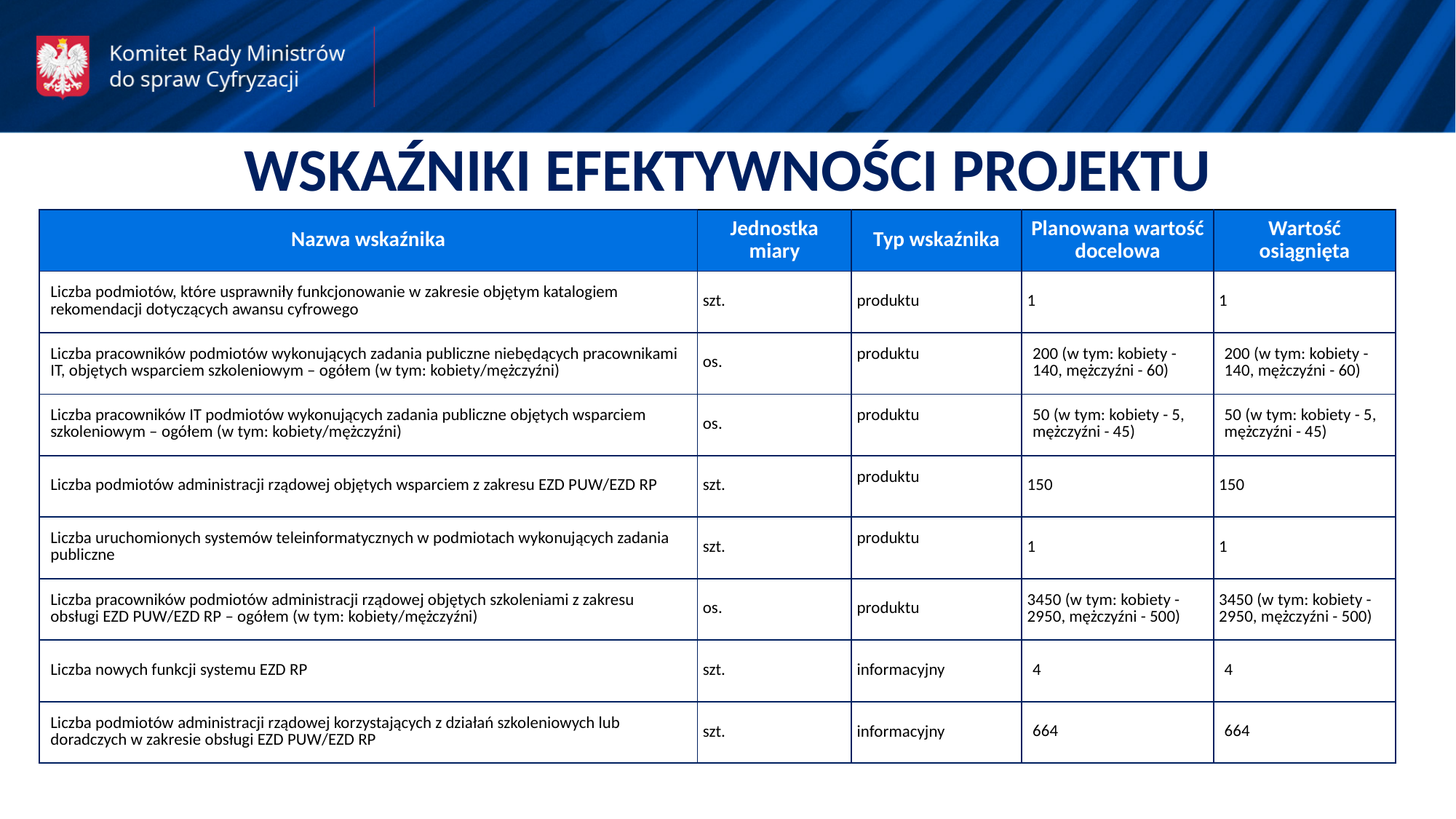

WSKAŹNIKI EFEKTYWNOŚCI PROJEKTU
| Nazwa wskaźnika | Jednostka miary | Typ wskaźnika | Planowana wartość docelowa | Wartość osiągnięta |
| --- | --- | --- | --- | --- |
| Liczba podmiotów, które usprawniły funkcjonowanie w zakresie objętym katalogiem rekomendacji dotyczących awansu cyfrowego | szt. | produktu | 1 | 1 |
| Liczba pracowników podmiotów wykonujących zadania publiczne niebędących pracownikami IT, objętych wsparciem szkoleniowym – ogółem (w tym: kobiety/mężczyźni) | os. | produktu | 200 (w tym: kobiety - 140, mężczyźni - 60) | 200 (w tym: kobiety - 140, mężczyźni - 60) |
| Liczba pracowników IT podmiotów wykonujących zadania publiczne objętych wsparciem szkoleniowym – ogółem (w tym: kobiety/mężczyźni) | os. | produktu | 50 (w tym: kobiety - 5, mężczyźni - 45) | 50 (w tym: kobiety - 5, mężczyźni - 45) |
| Liczba podmiotów administracji rządowej objętych wsparciem z zakresu EZD PUW/EZD RP | szt. | produktu | 150 | 150 |
| Liczba uruchomionych systemów teleinformatycznych w podmiotach wykonujących zadania publiczne | szt. | produktu | 1 | 1 |
| Liczba pracowników podmiotów administracji rządowej objętych szkoleniami z zakresu obsługi EZD PUW/EZD RP – ogółem (w tym: kobiety/mężczyźni) | os. | produktu | 3450 (w tym: kobiety - 2950, mężczyźni - 500) | 3450 (w tym: kobiety - 2950, mężczyźni - 500) |
| Liczba nowych funkcji systemu EZD RP | szt. | informacyjny | 4 | 4 |
| Liczba podmiotów administracji rządowej korzystających z działań szkoleniowych lub doradczych w zakresie obsługi EZD PUW/EZD RP | szt. | informacyjny | 664 | 664 |